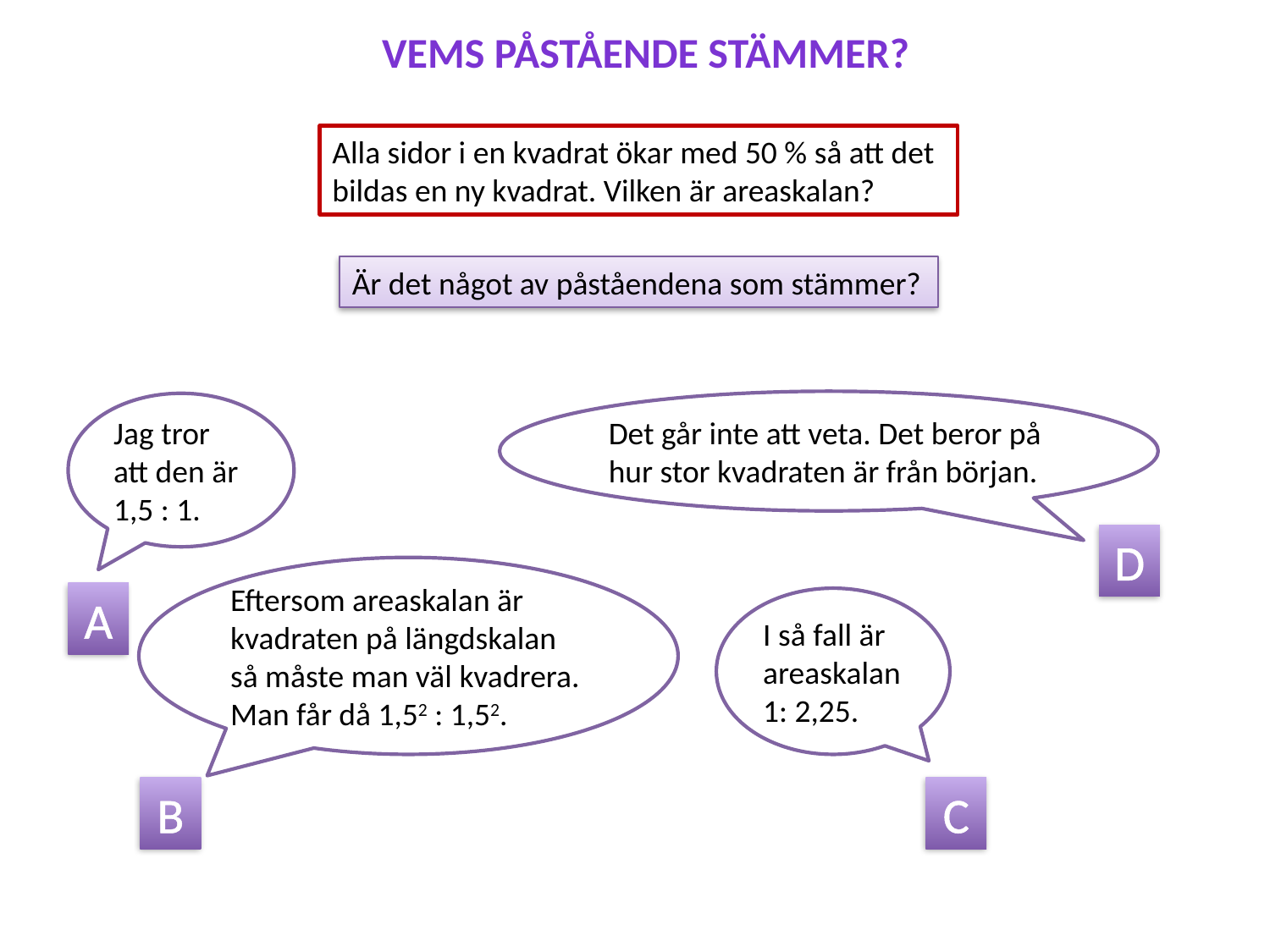

Vems påstående stämmer?
Alla sidor i en kvadrat ökar med 50 % så att det bildas en ny kvadrat. Vilken är areaskalan?
Är det något av påståendena som stämmer?
Det går inte att veta. Det beror på hur stor kvadraten är från början.
D
Jag tror att den är 1,5 : 1.
A
Eftersom areaskalan är kvadraten på längdskalan så måste man väl kvadrera. Man får då 1,52 : 1,52.
B
I så fall är areaskalan
1: 2,25.
C